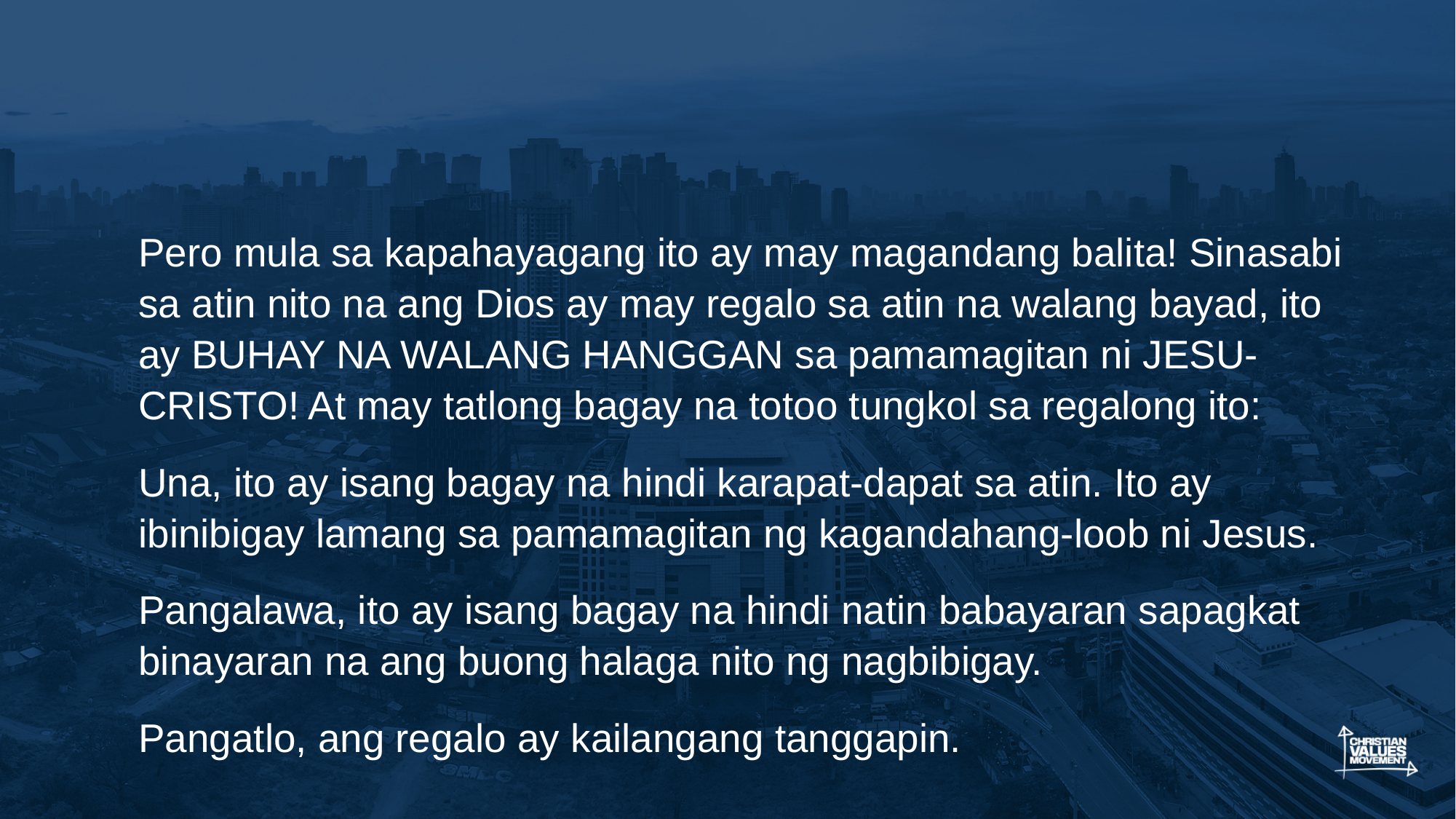

#
Pero mula sa kapahayagang ito ay may magandang balita! Sinasabi sa atin nito na ang Dios ay may regalo sa atin na walang bayad, ito ay BUHAY NA WALANG HANGGAN sa pamamagitan ni JESU-CRISTO! At may tatlong bagay na totoo tungkol sa regalong ito:
Una, ito ay isang bagay na hindi karapat-dapat sa atin. Ito ay ibinibigay lamang sa pamamagitan ng kagandahang-loob ni Jesus.
Pangalawa, ito ay isang bagay na hindi natin babayaran sapagkat binayaran na ang buong halaga nito ng nagbibigay.
Pangatlo, ang regalo ay kailangang tanggapin.